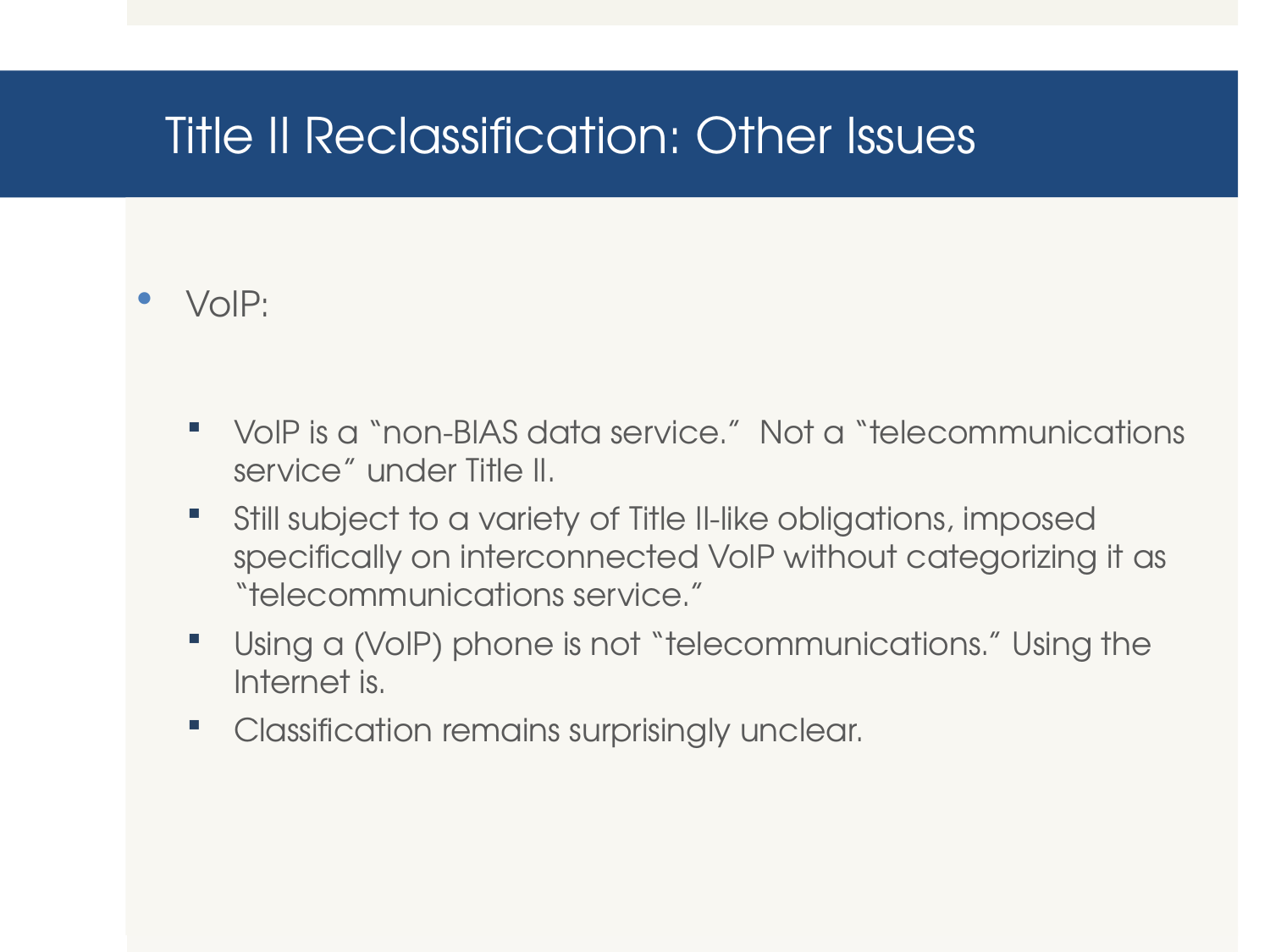

# Title II Reclassification: Other Issues

VoIP:

VoIP is a “non-BIAS data service.”  Not a “telecommunications service” under Title II.
Still subject to a variety of Title II-like obligations, imposed specifically on interconnected VoIP without categorizing it as “telecommunications service.”
Using a (VoIP) phone is not “telecommunications.” Using the Internet is.
Classification remains surprisingly unclear.